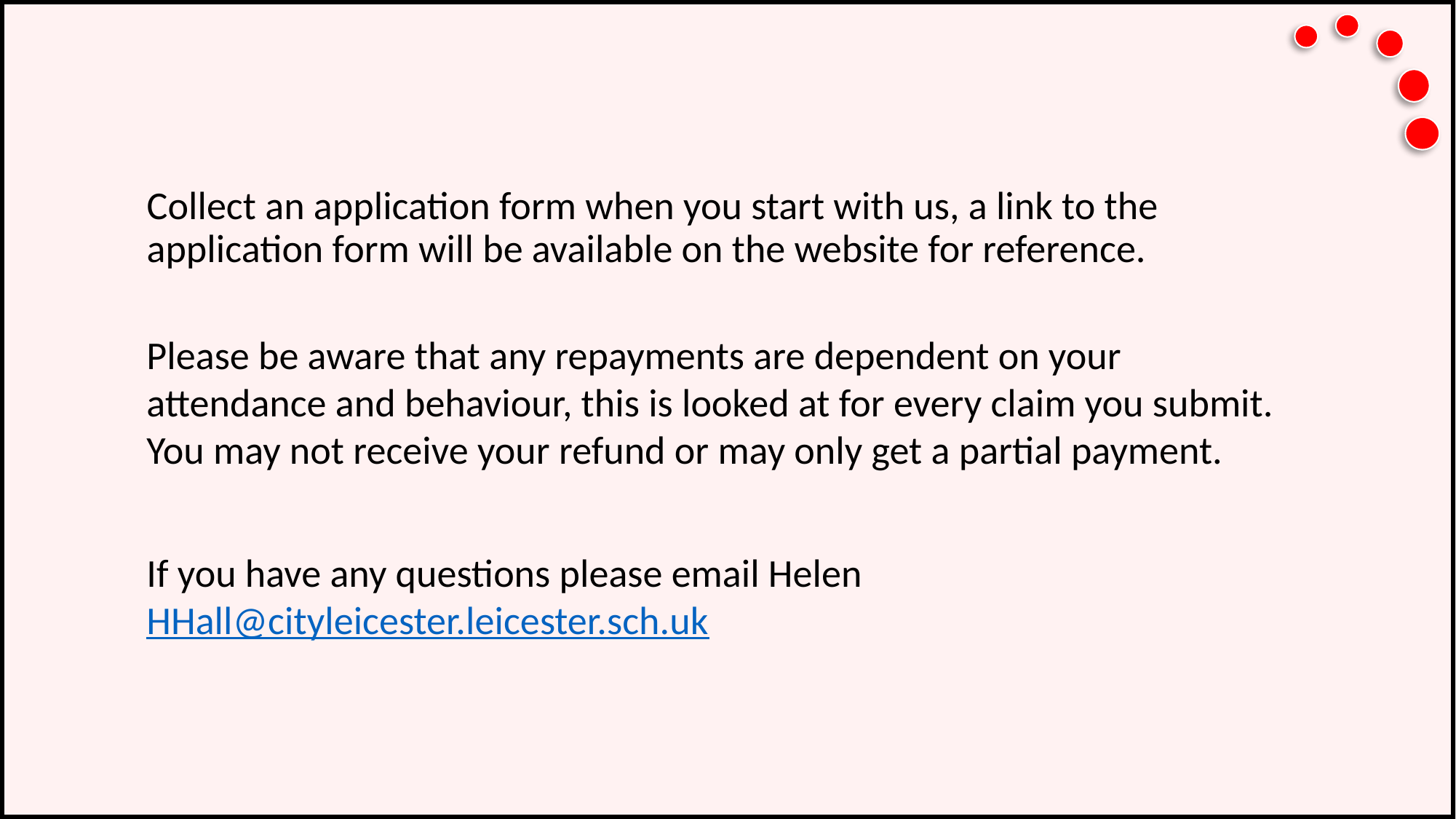

Collect an application form when you start with us, a link to the application form will be available on the website for reference.

Please be aware that any repayments are dependent on your attendance and behaviour, this is looked at for every claim you submit. You may not receive your refund or may only get a partial payment.
If you have any questions please email Helen HHall@cityleicester.leicester.sch.uk